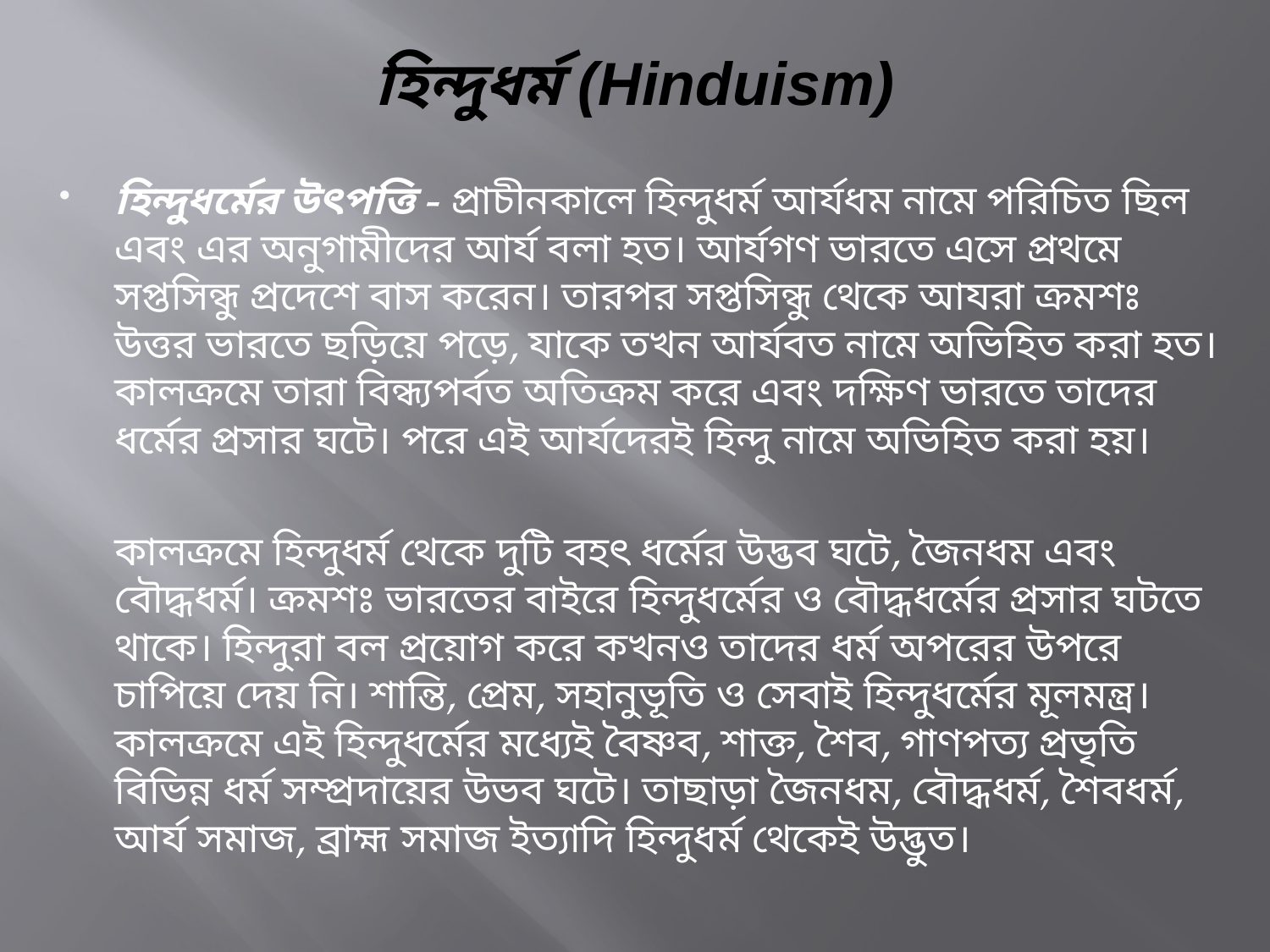

# হিন্দুধর্ম (Hinduism)
হিন্দুধর্মের উৎপত্তি - প্রাচীনকালে হিন্দুধর্ম আর্যধম নামে পরিচিত ছিল এবং এর অনুগামীদের আর্য বলা হত। আর্যগণ ভারতে এসে প্রথমে সপ্তসিন্ধু প্রদেশে বাস করেন। তারপর সপ্তসিন্ধু থেকে আযরা ক্রমশঃ উত্তর ভারতে ছড়িয়ে পড়ে, যাকে তখন আর্যবত নামে অভিহিত করা হত। কালক্রমে তারা বিন্ধ্যপর্বত অতিক্ৰম করে এবং দক্ষিণ ভারতে তাদের ধর্মের প্রসার ঘটে। পরে এই আর্যদেরই হিন্দু নামে অভিহিত করা হয়।

	কালক্রমে হিন্দুধর্ম থেকে দুটি বহৎ ধর্মের উদ্ভব ঘটে, জৈনধম এবং বৌদ্ধধর্ম। ক্রমশঃ ভারতের বাইরে হিন্দুধর্মের ও বৌদ্ধধর্মের প্রসার ঘটতে থাকে। হিন্দুরা বল প্রয়ােগ করে কখনও তাদের ধর্ম অপরের উপরে চাপিয়ে দেয় নি। শান্তি, প্রেম, সহানুভূতি ও সেবাই হিন্দুধর্মের মূলমন্ত্র। কালক্রমে এই হিন্দুধর্মের মধ্যেই বৈষ্ণব, শাক্ত, শৈব, গাণপত্য প্রভৃতি বিভিন্ন ধর্ম সম্প্রদায়ের উভব ঘটে। তাছাড়া জৈনধম, বৌদ্ধধর্ম, শৈবধর্ম, আর্য সমাজ, ব্রাহ্ম সমাজ ইত্যাদি হিন্দুধর্ম থেকেই উদ্ভুত।